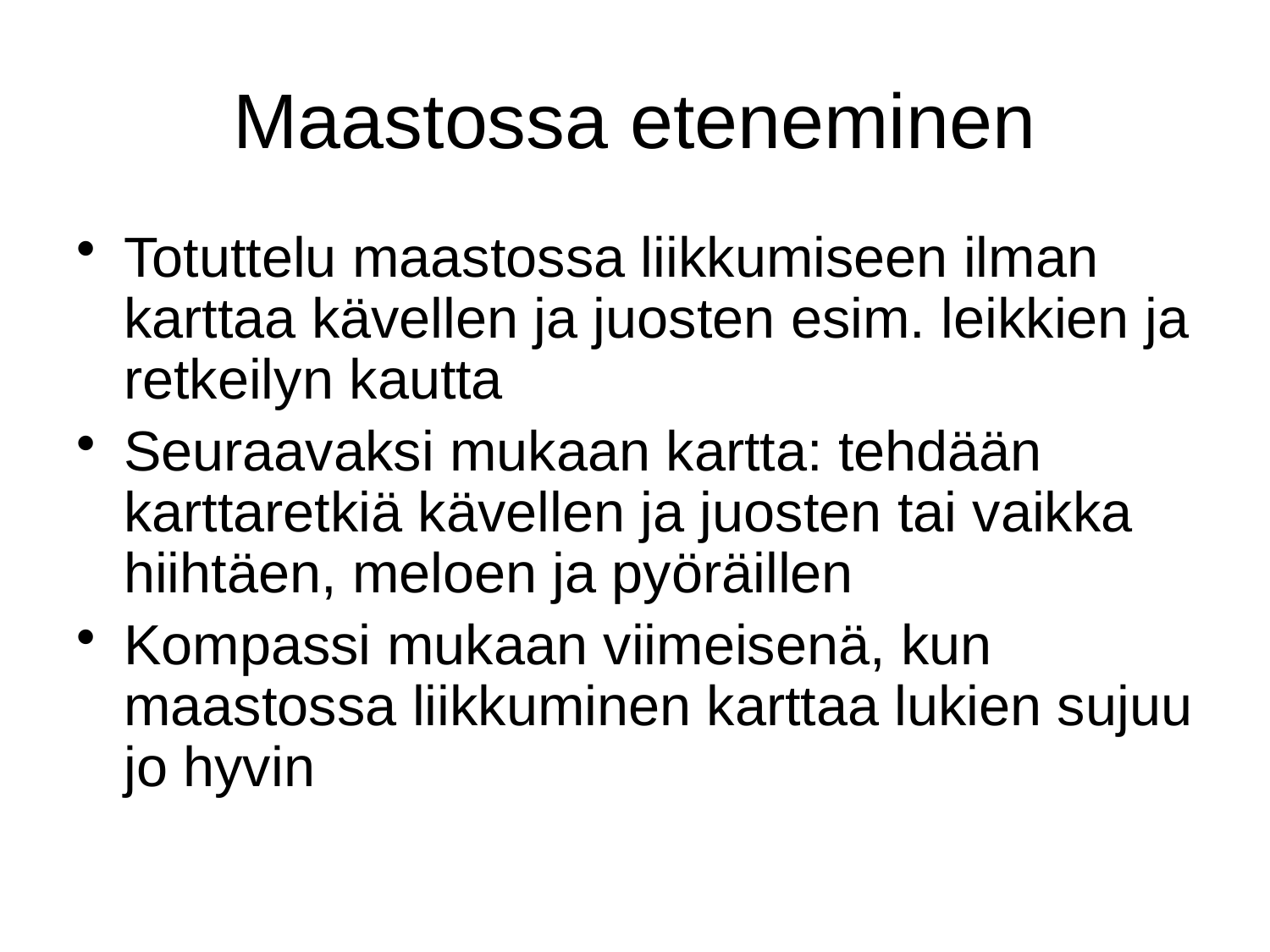

# Maastossa eteneminen
Totuttelu maastossa liikkumiseen ilman karttaa kävellen ja juosten esim. leikkien ja retkeilyn kautta
Seuraavaksi mukaan kartta: tehdään karttaretkiä kävellen ja juosten tai vaikka hiihtäen, meloen ja pyöräillen
Kompassi mukaan viimeisenä, kun maastossa liikkuminen karttaa lukien sujuu jo hyvin